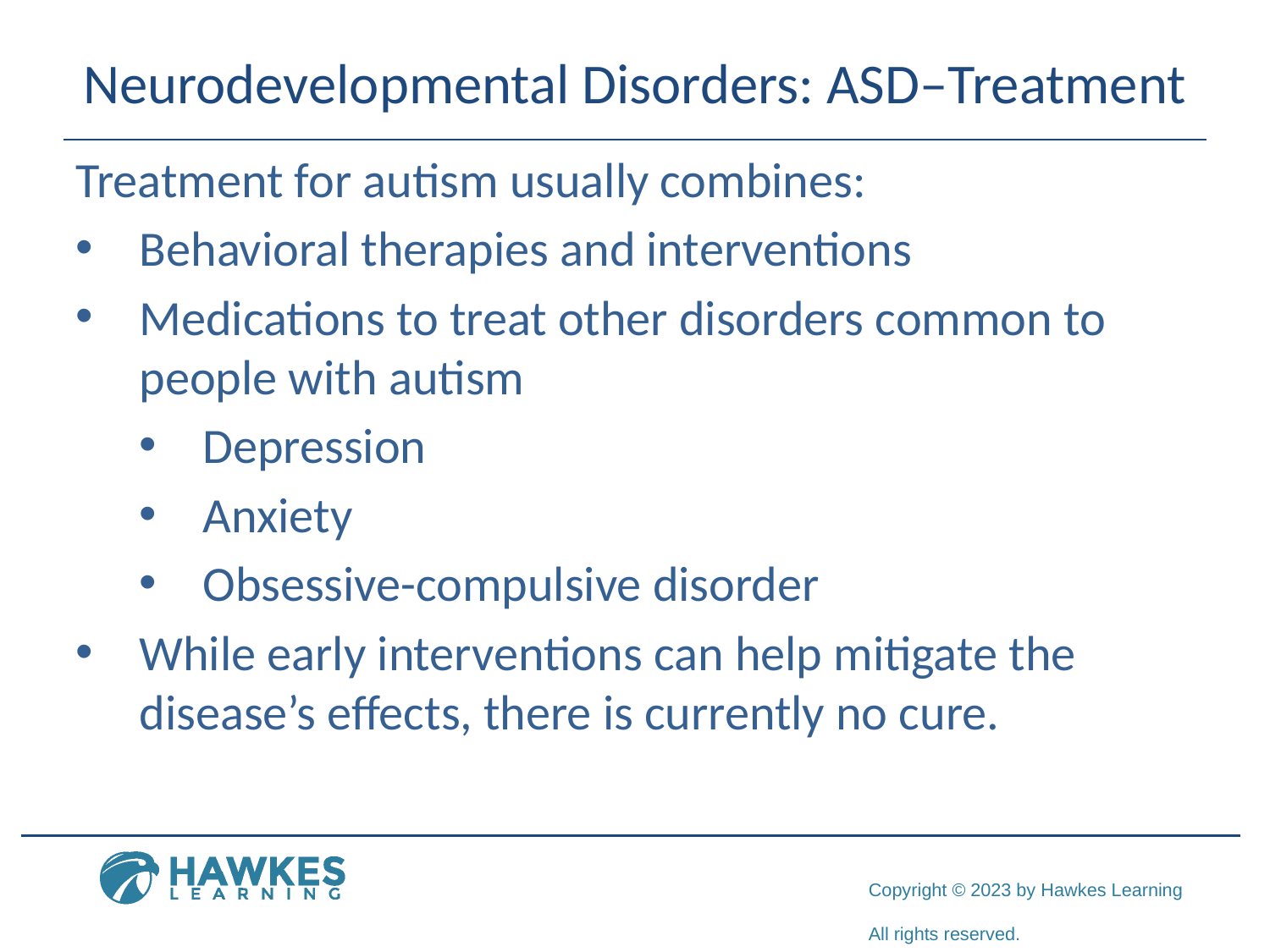

# Neurodevelopmental Disorders: ASD–Treatment
Treatment for autism usually combines:
Behavioral therapies and interventions
Medications to treat other disorders common to people with autism
Depression
Anxiety
Obsessive-compulsive disorder
While early interventions can help mitigate the disease’s effects, there is currently no cure.